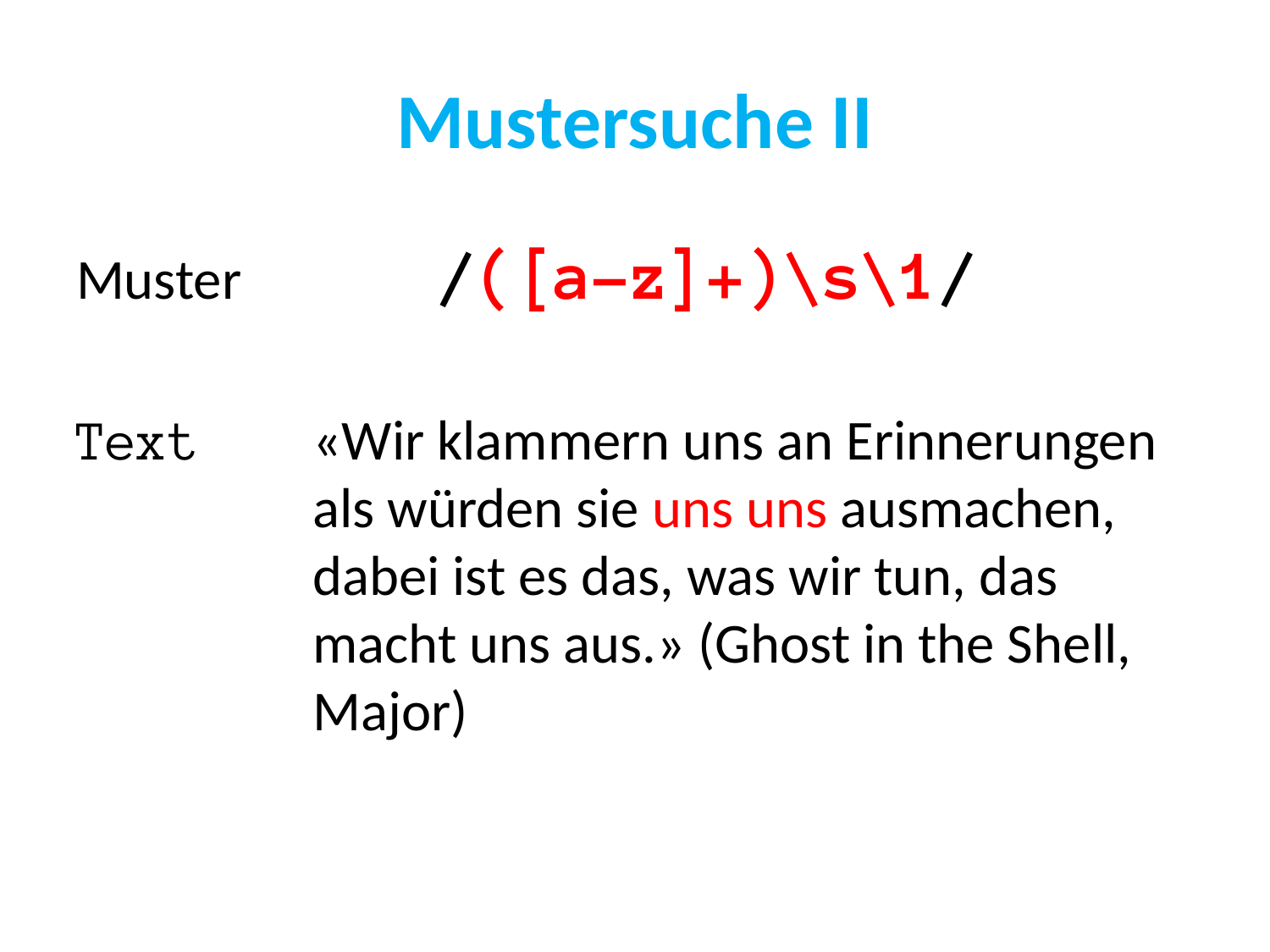

# Mustersuche II
Muster		/([a-z]+)\s\1/

Text	«Wir klammern uns an Erinnerungen als würden sie uns uns ausmachen, dabei ist es das, was wir tun, das macht uns aus.» (Ghost in the Shell, Major)